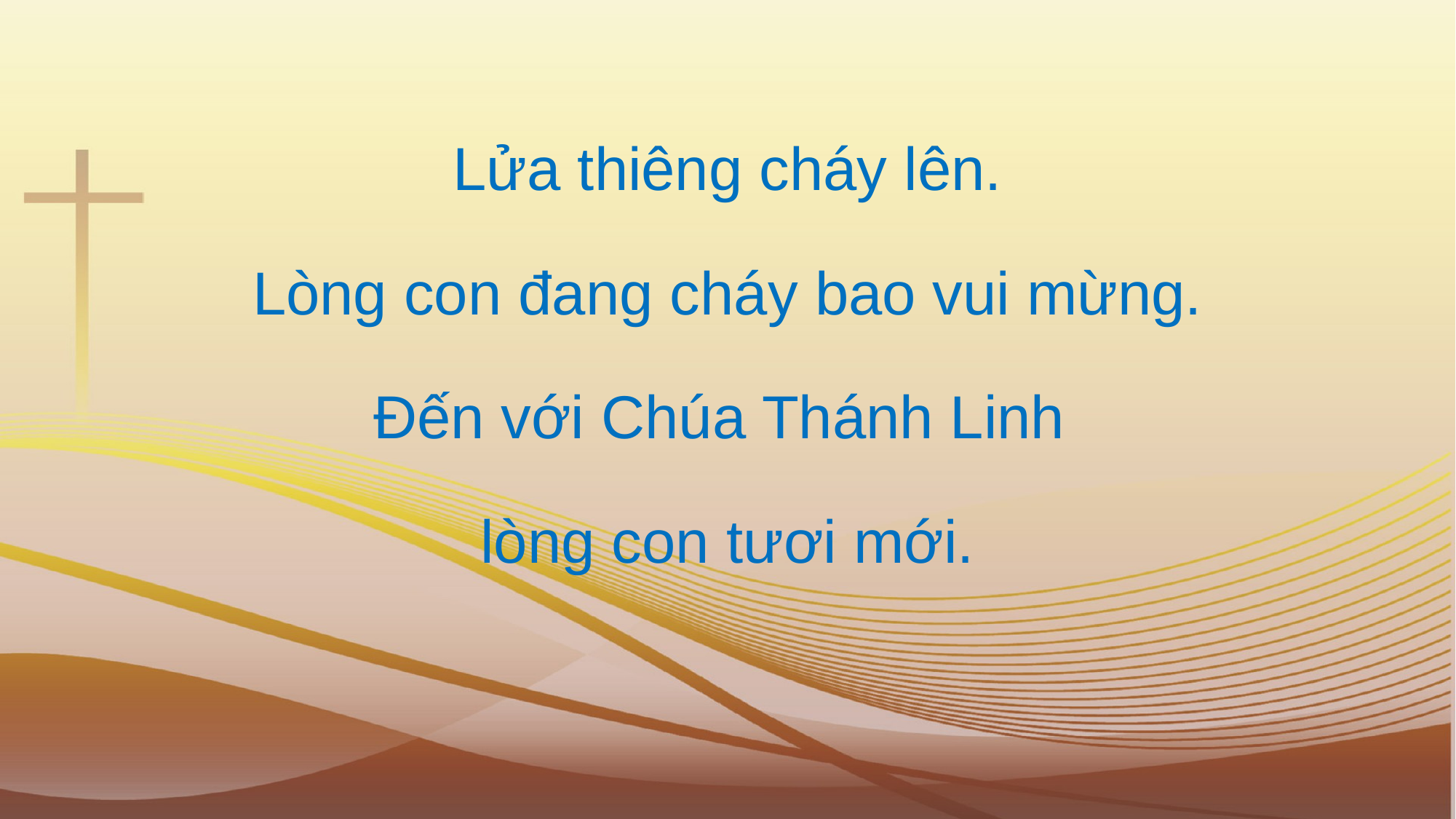

Lửa thiêng cháy lên.
Lòng con đang cháy bao vui mừng.
Đến với Chúa Thánh Linh
lòng con tươi mới.